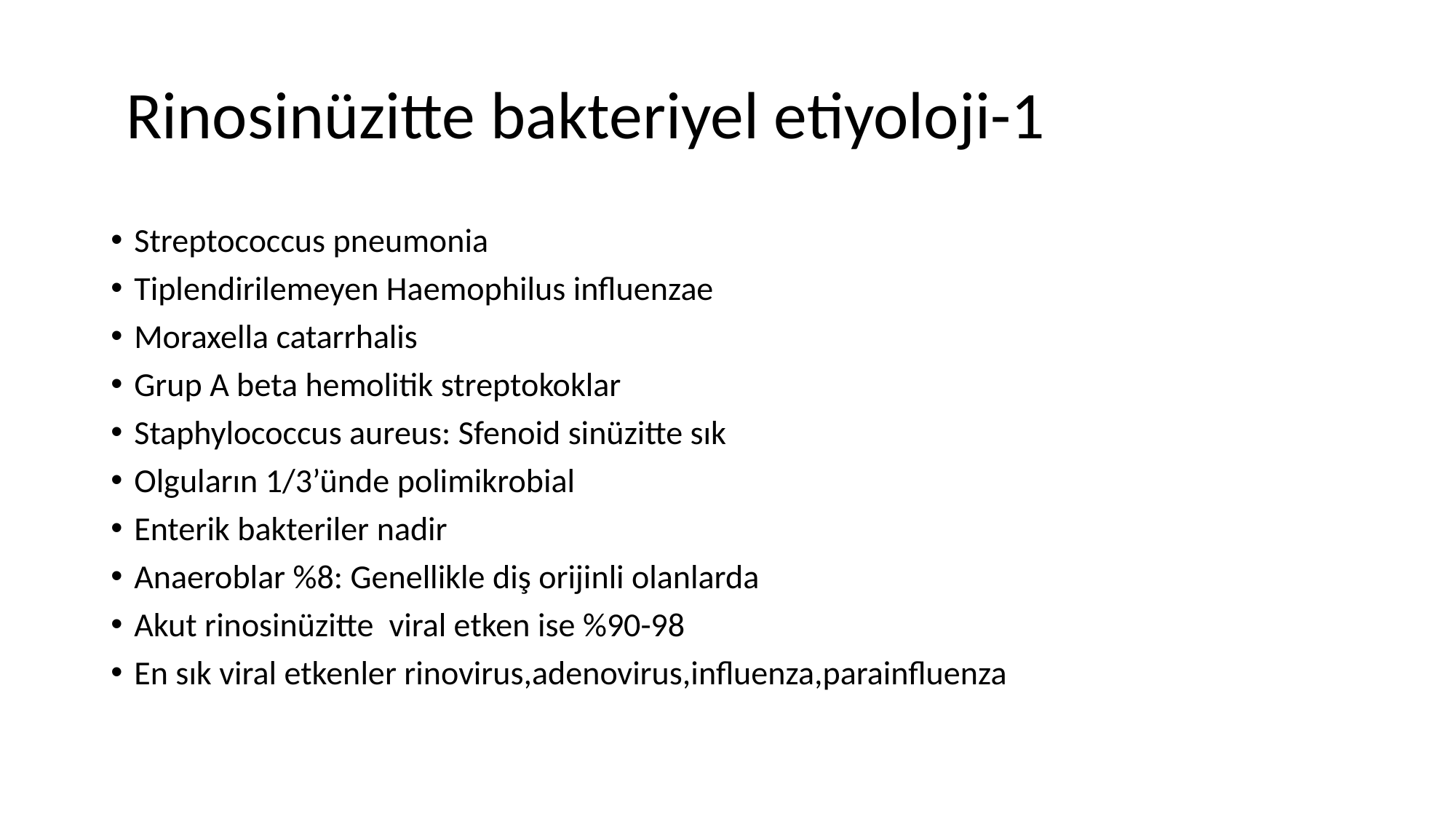

# Rinosinüzitte bakteriyel etiyoloji-1
Streptococcus pneumonia
Tiplendirilemeyen Haemophilus influenzae
Moraxella catarrhalis
Grup A beta hemolitik streptokoklar
Staphylococcus aureus: Sfenoid sinüzitte sık
Olguların 1/3’ünde polimikrobial
Enterik bakteriler nadir
Anaeroblar %8: Genellikle diş orijinli olanlarda
Akut rinosinüzitte  viral etken ise %90-98
En sık viral etkenler rinovirus,adenovirus,influenza,parainfluenza